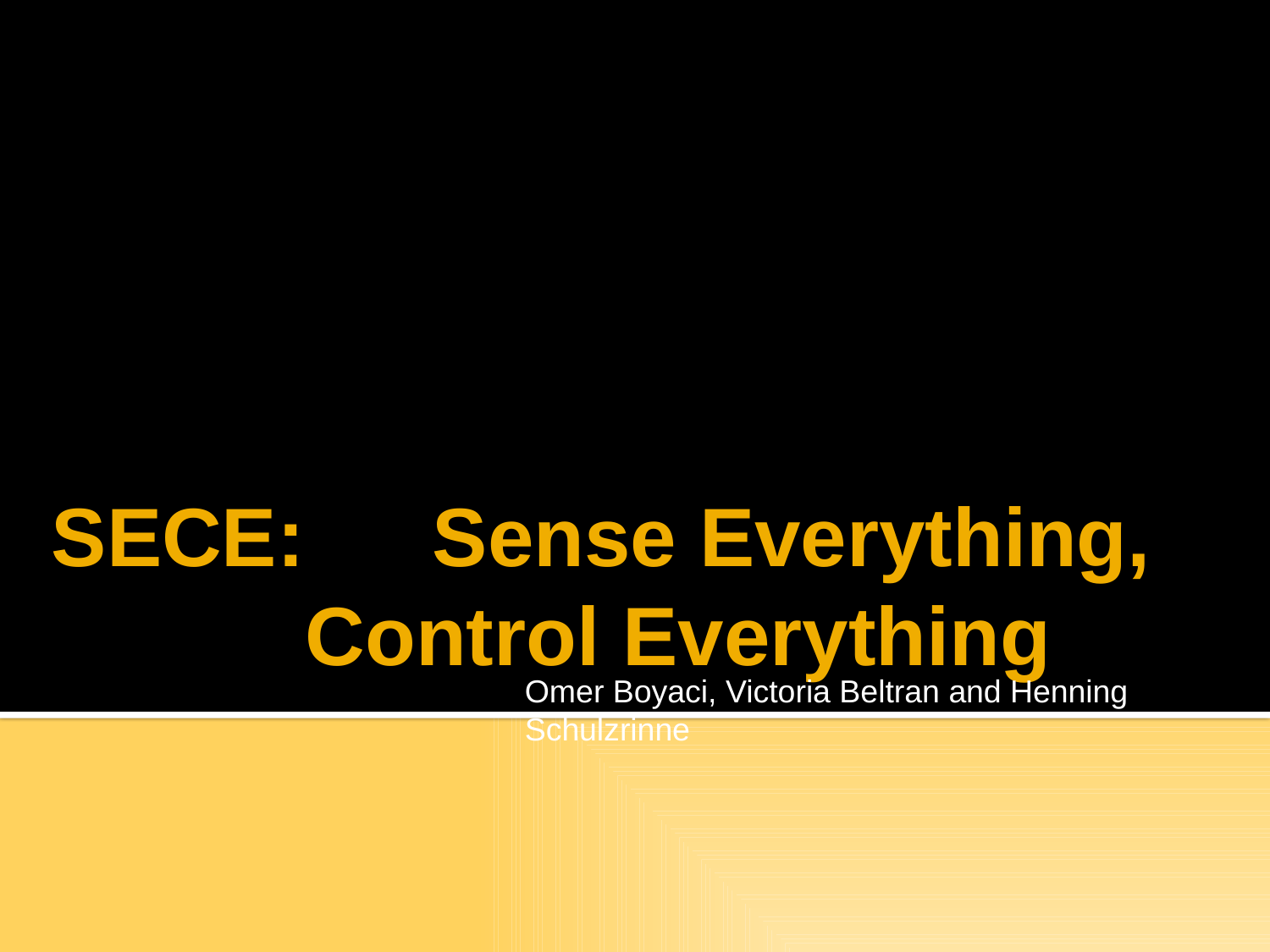

# SECE: 	Sense Everything, Control Everything
Omer Boyaci, Victoria Beltran and Henning Schulzrinne